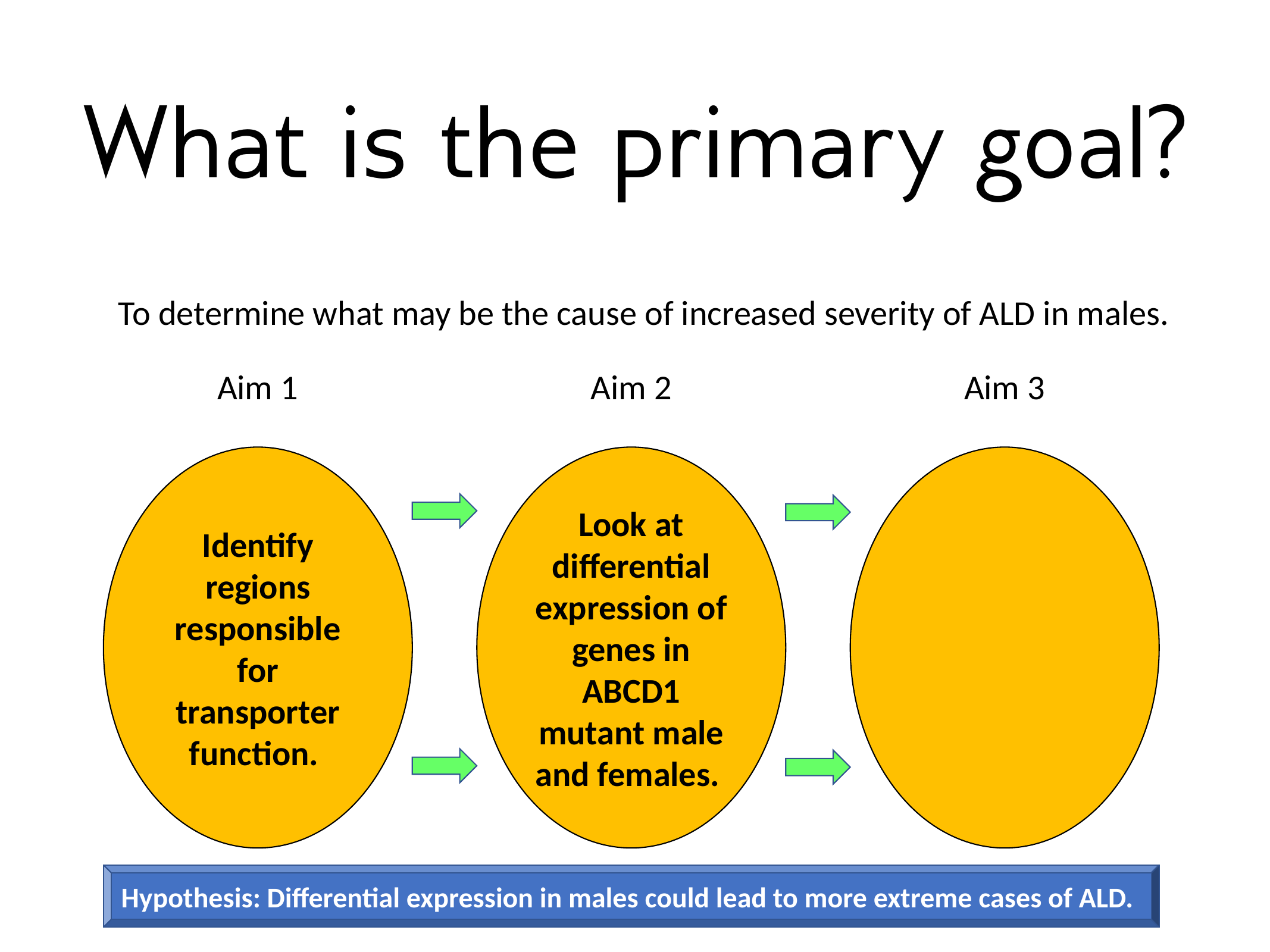

# What is the primary goal?
To determine what may be the cause of increased severity of ALD in males.
Aim 1
Aim 2
Aim 3
Identify regions responsible for transporter function.
Look at differential expression of genes in ABCD1 mutant male and females.

Hypothesis: Differential expression in males could lead to more extreme cases of ALD.